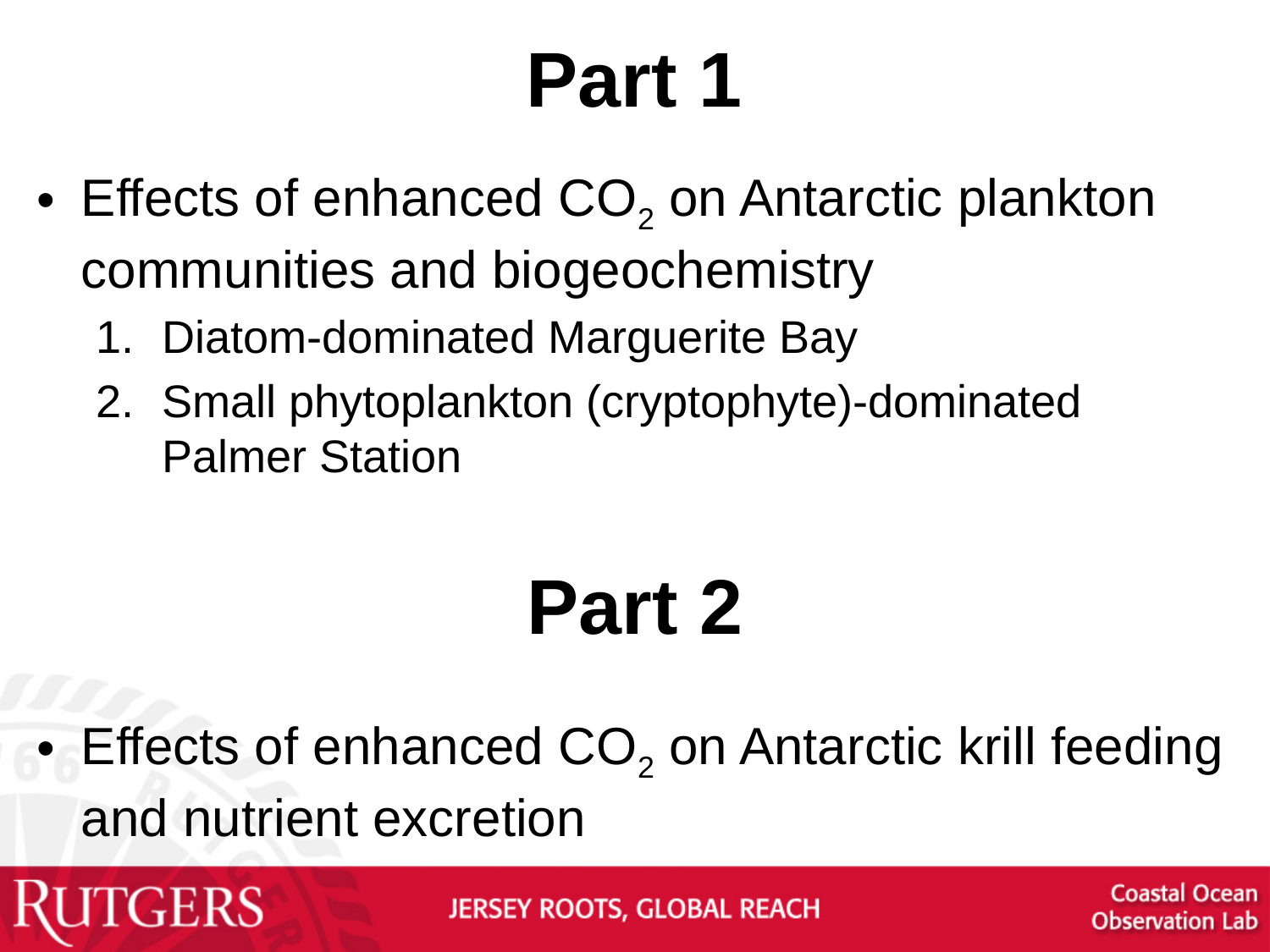

Part 1
Effects of enhanced CO2 on Antarctic plankton communities and biogeochemistry
Diatom-dominated Marguerite Bay
Small phytoplankton (cryptophyte)-dominated Palmer Station

Effects of enhanced CO2 on Antarctic krill feeding and nutrient excretion
Part 2